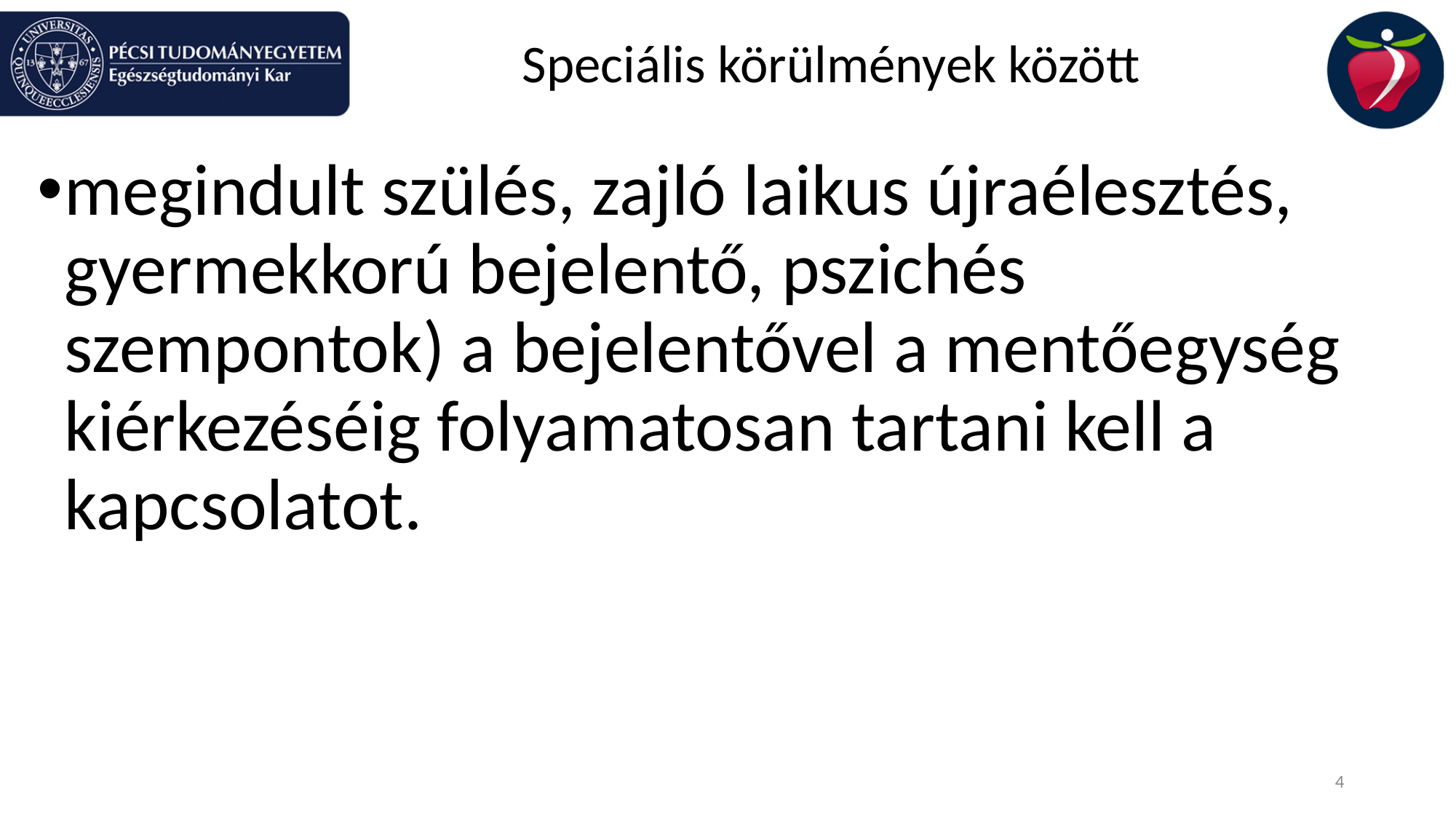

# Speciális körülmények között
megindult szülés, zajló laikus újraélesztés, gyermekkorú bejelentő, pszichés szempontok) a bejelentővel a mentőegység kiérkezéséig folyamatosan tartani kell a kapcsolatot.

4